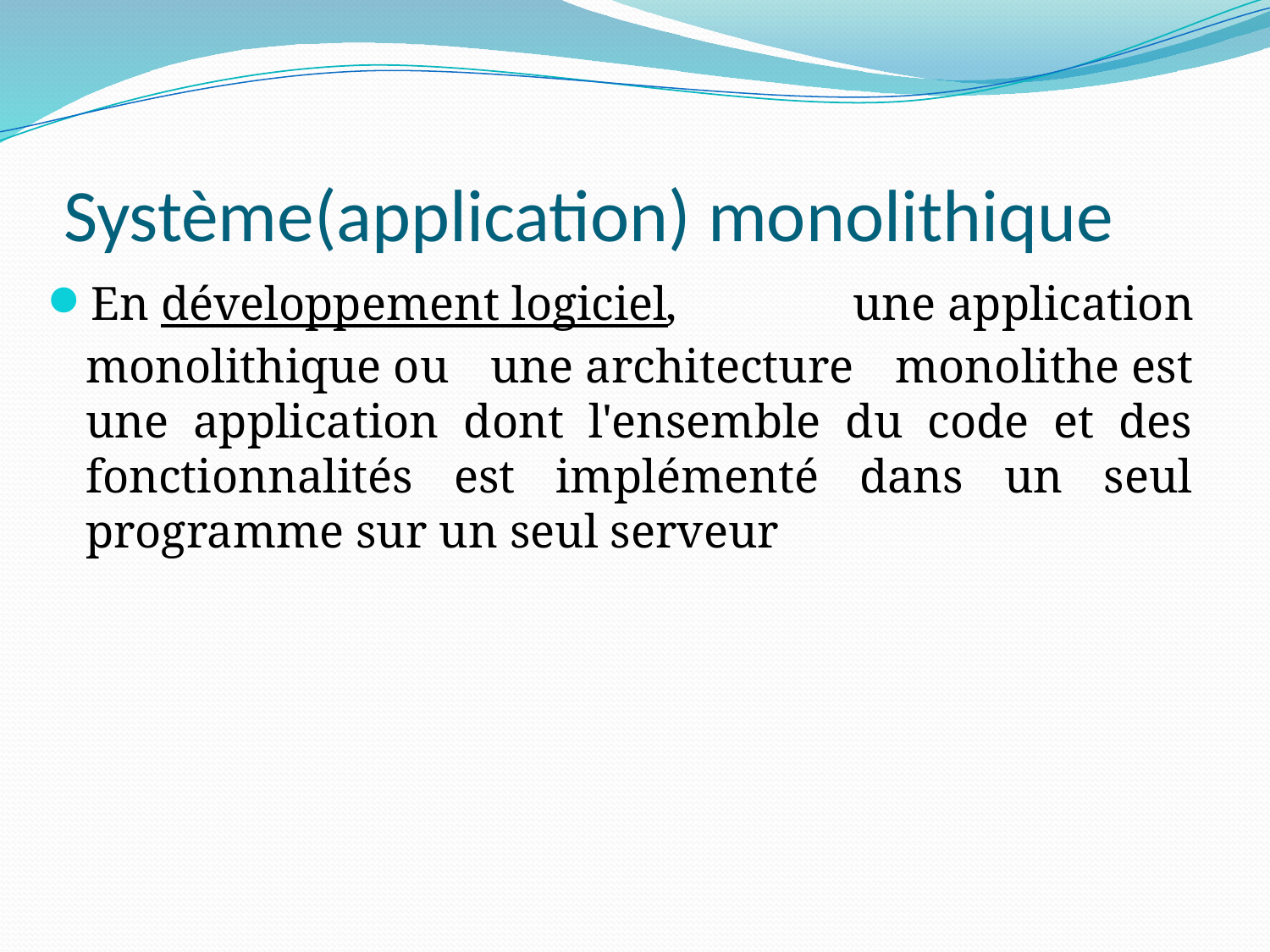

# Système(application) monolithique
En développement logiciel, une application monolithique ou une architecture monolithe est une application dont l'ensemble du code et des fonctionnalités est implémenté dans un seul programme sur un seul serveur